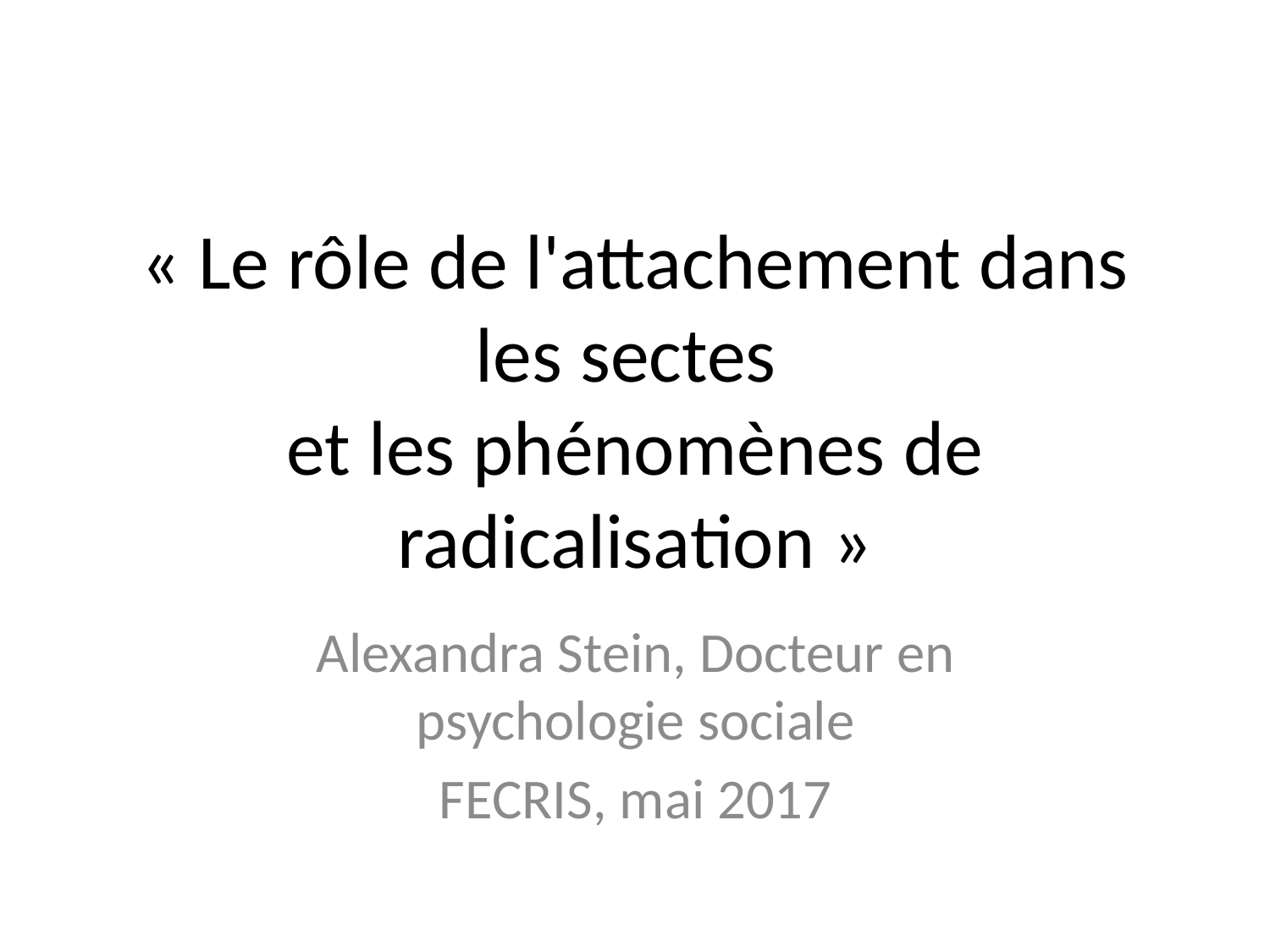

« Le rôle de l'attachement dans les sectes
et les phénomènes de radicalisation »
Alexandra Stein, Docteur en psychologie sociale
FECRIS, mai 2017